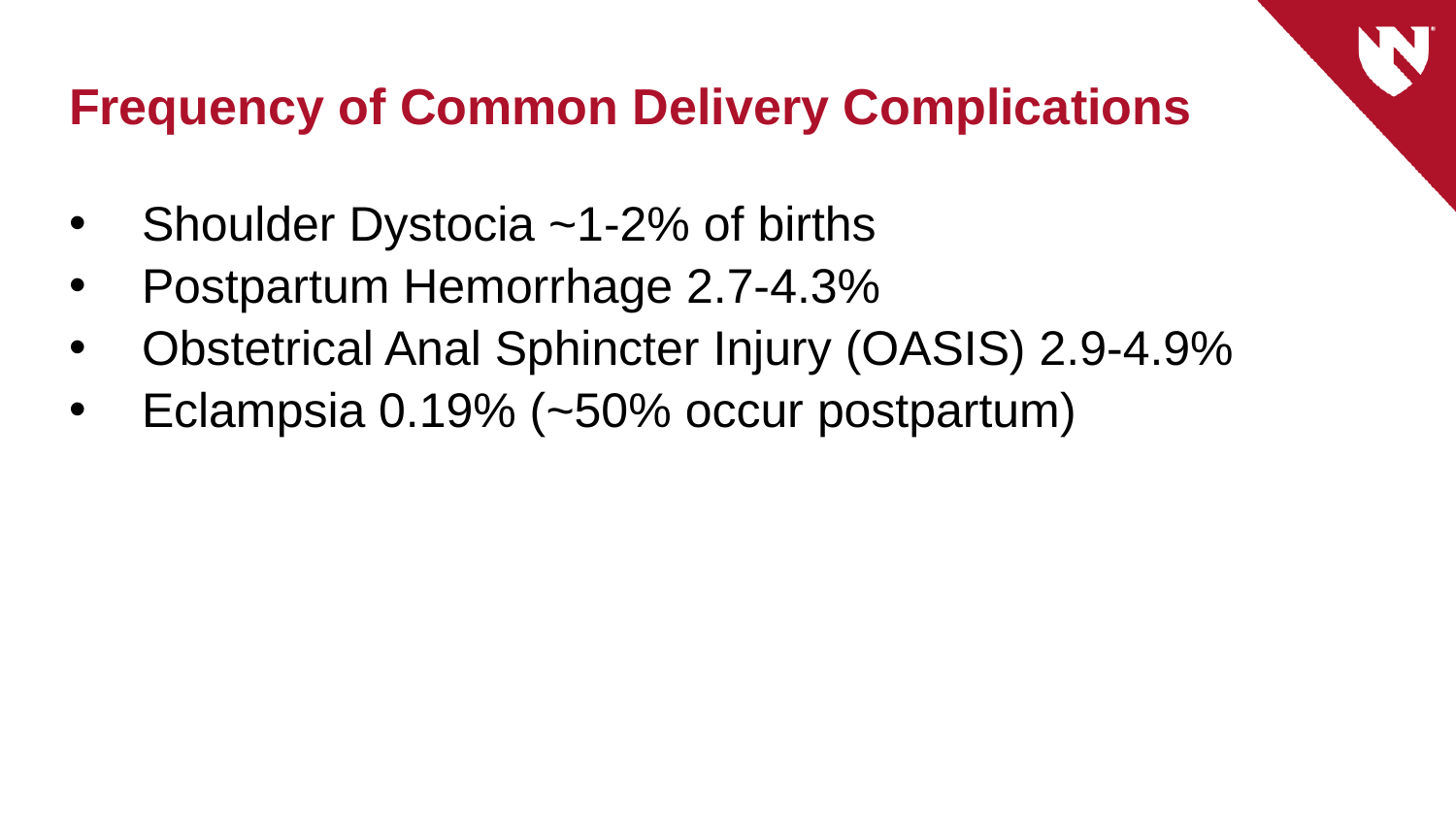

# Frequency of Common Delivery Complications
Shoulder Dystocia ~1-2% of births
Postpartum Hemorrhage 2.7-4.3%
Obstetrical Anal Sphincter Injury (OASIS) 2.9-4.9%
Eclampsia 0.19% (~50% occur postpartum)